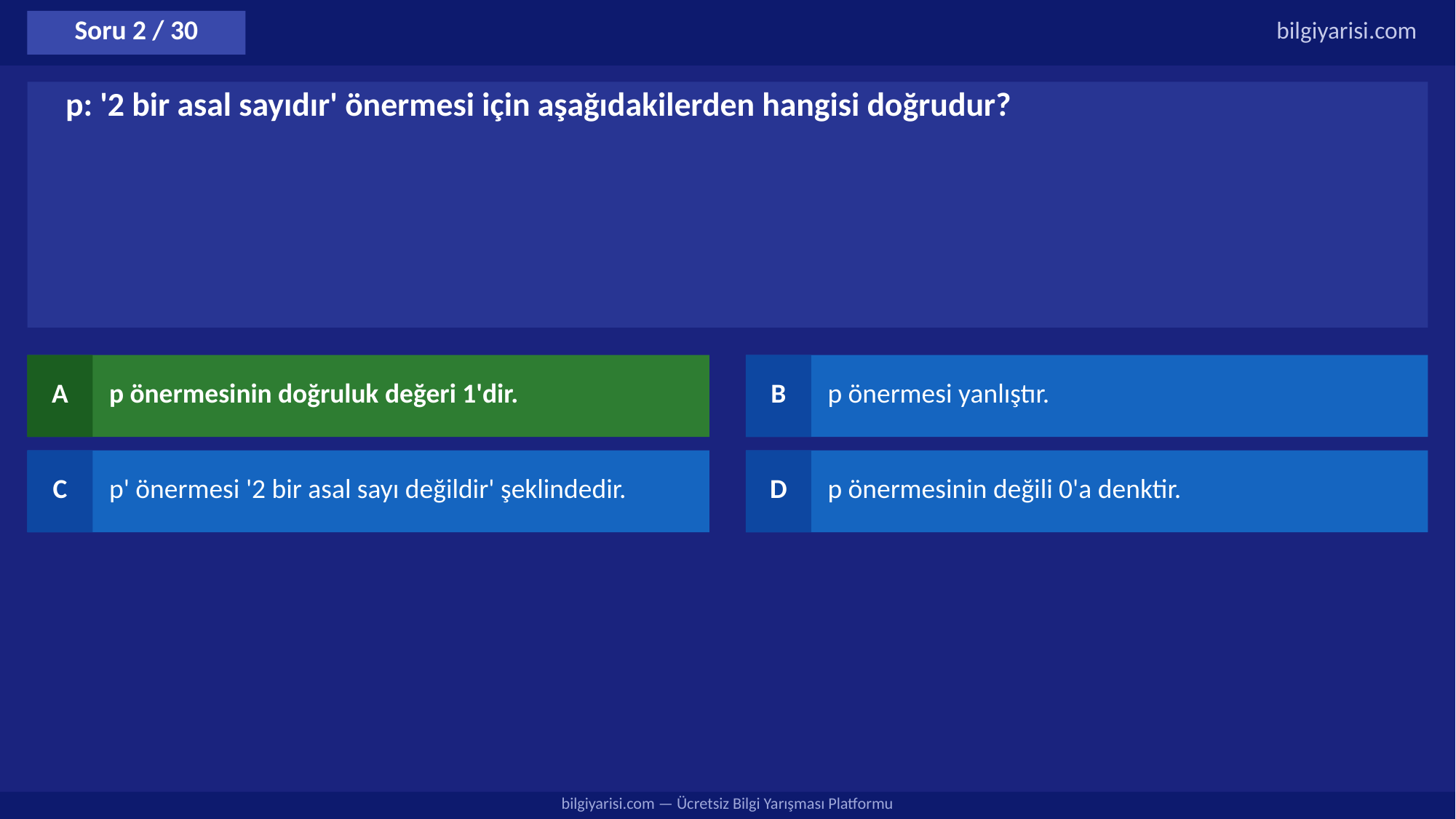

Soru 2 / 30
bilgiyarisi.com

p: '2 bir asal sayıdır' önermesi için aşağıdakilerden hangisi doğrudur?

A
p önermesinin doğruluk değeri 1'dir.

B
p önermesi yanlıştır.

C
p' önermesi '2 bir asal sayı değildir' şeklindedir.

D
p önermesinin değili 0'a denktir.
bilgiyarisi.com — Ücretsiz Bilgi Yarışması Platformu